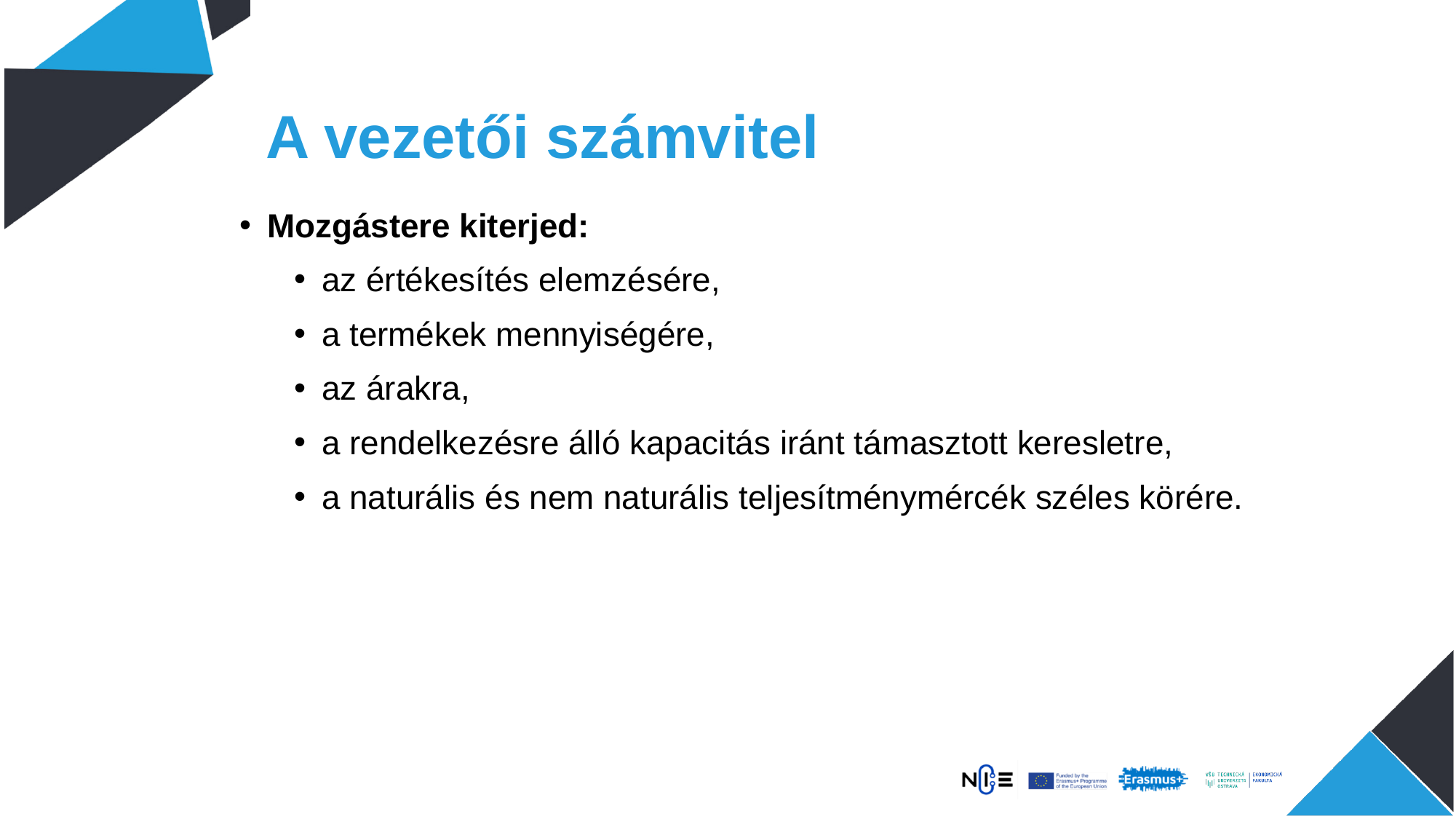

# A vezetői számvitel
Mozgástere kiterjed:
az értékesítés elemzésére,
a termékek mennyiségére,
az árakra,
a rendelkezésre álló kapacitás iránt támasztott keresletre,
a naturális és nem naturális teljesítménymércék széles körére.